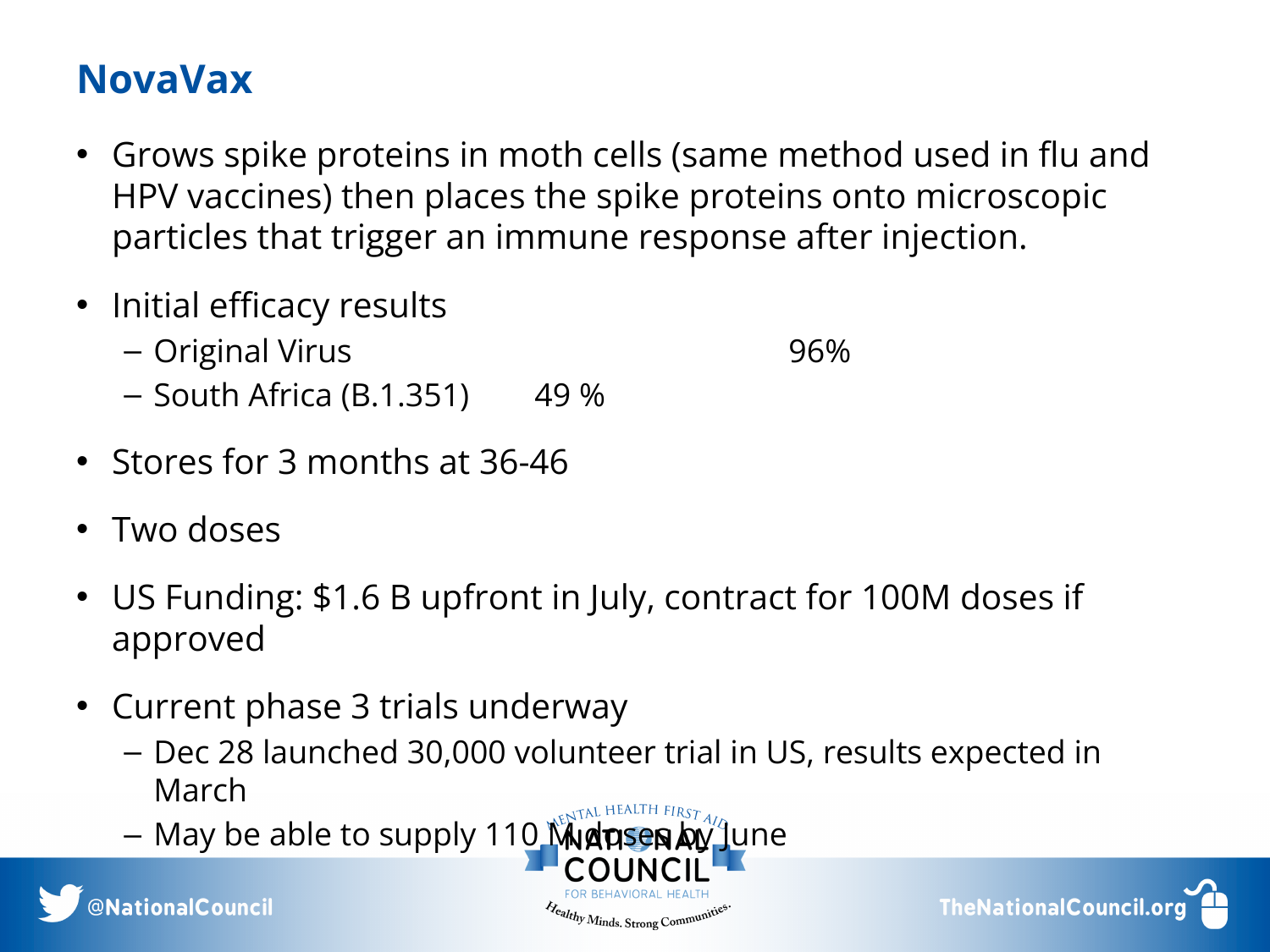

# NovaVax
Grows spike proteins in moth cells (same method used in flu and HPV vaccines) then places the spike proteins onto microscopic particles that trigger an immune response after injection.

Initial efficacy results
Original Virus				96%
South Africa (B.1.351)  	49 %

Stores for 3 months at 36-46

Two doses

US Funding: $1.6 B upfront in July, contract for 100M doses if approved

Current phase 3 trials underway
Dec 28 launched 30,000 volunteer trial in US, results expected in March
May be able to supply 110 M doses by June